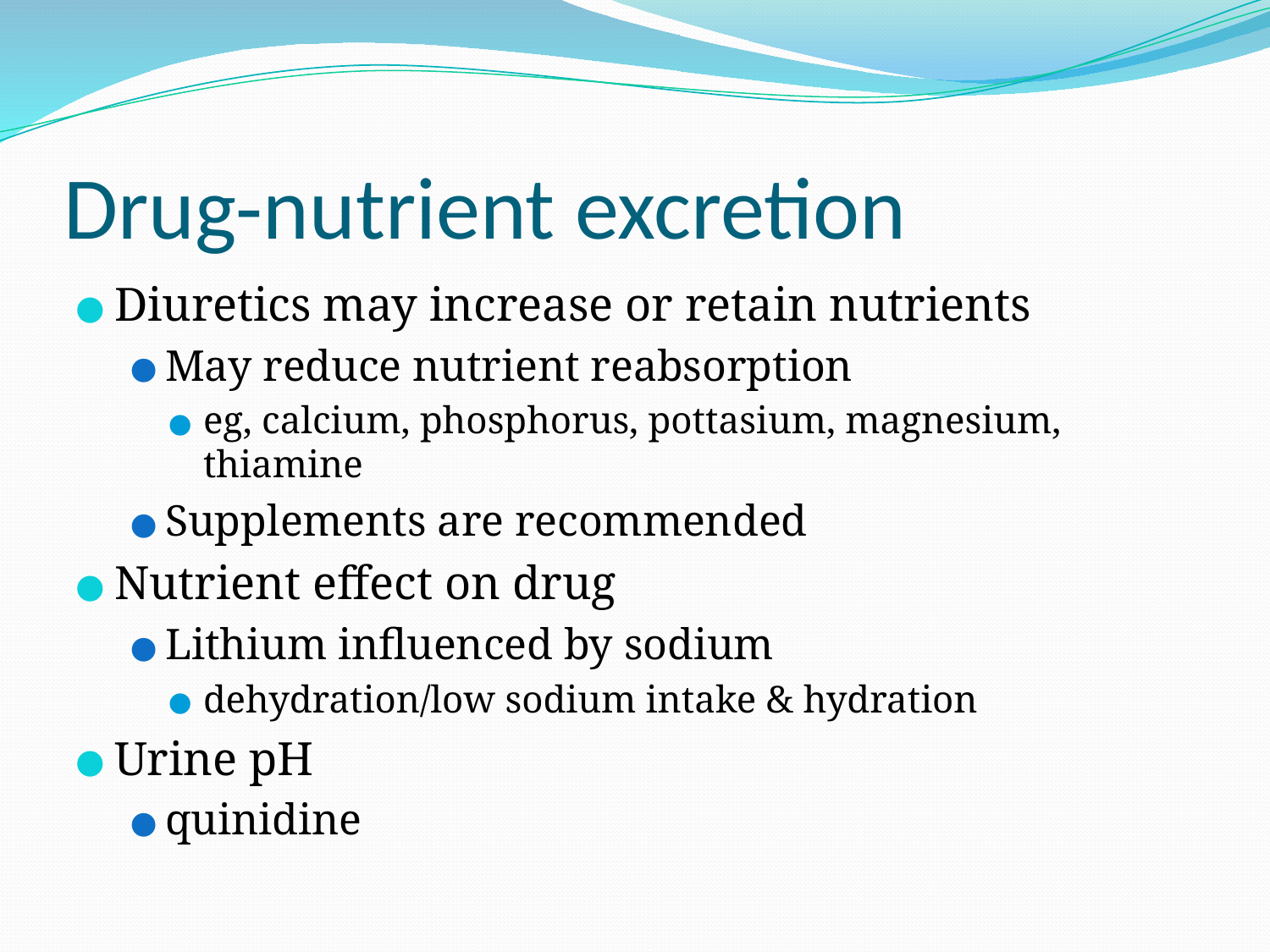

# Drug-nutrient excretion
Diuretics may increase or retain nutrients
May reduce nutrient reabsorption
eg, calcium, phosphorus, pottasium, magnesium, thiamine
Supplements are recommended
Nutrient effect on drug
Lithium influenced by sodium
dehydration/low sodium intake & hydration
Urine pH
quinidine